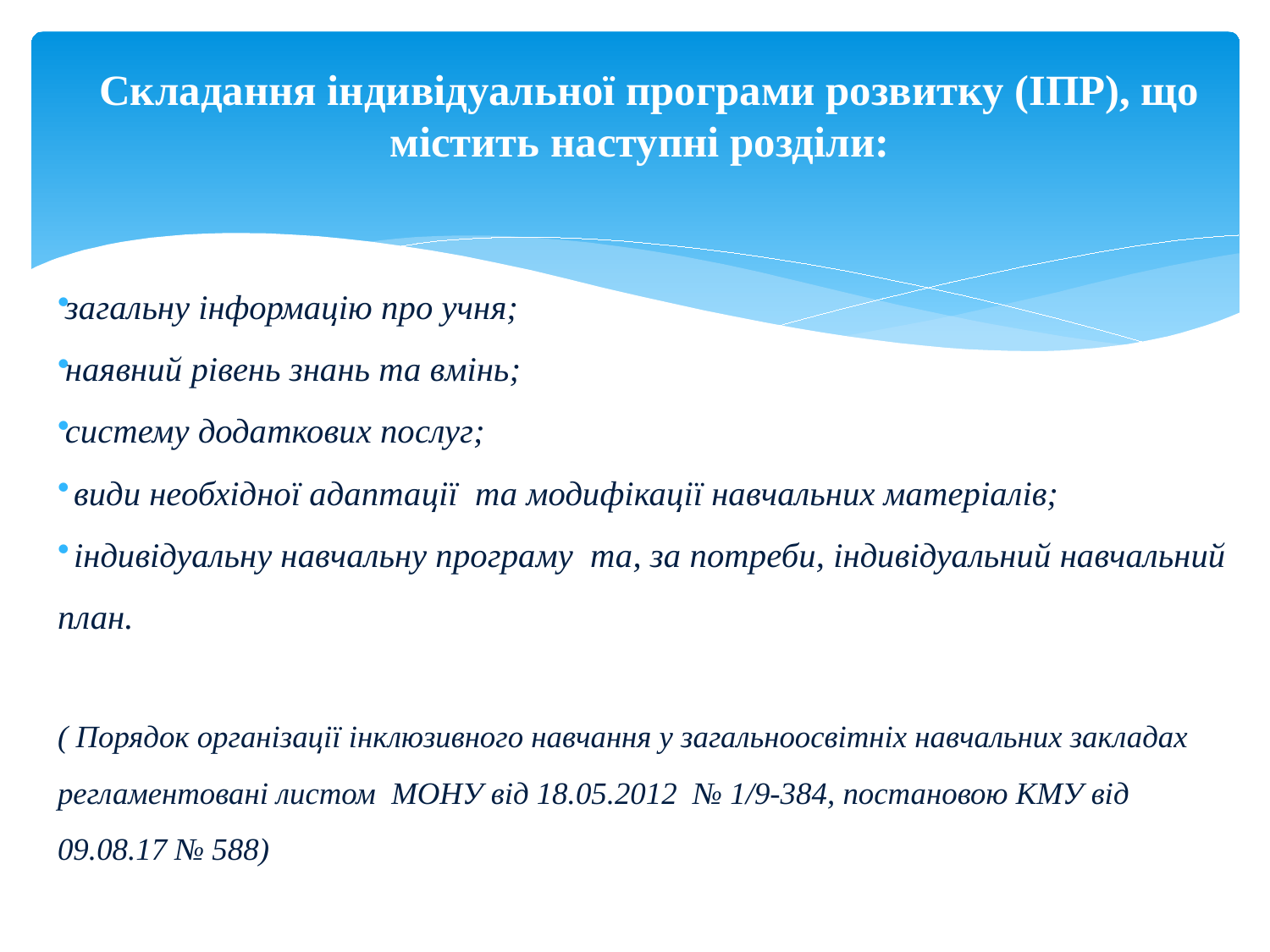

Складання індивідуальної програми розвитку (ІПР), що містить наступні розділи:

загальну інформацію про учня;
наявний рівень знань та вмінь;
систему додаткових послуг;
 види необхідної адаптації  та модифікації навчальних матеріалів;
 індивідуальну навчальну програму  та, за потреби, індивідуальний навчальний план.

( Порядок організації інклюзивного навчання у загальноосвітніх навчальних закладах регламентовані листом  МОНУ від 18.05.2012  № 1/9-384, постановою КМУ від 09.08.17 № 588)